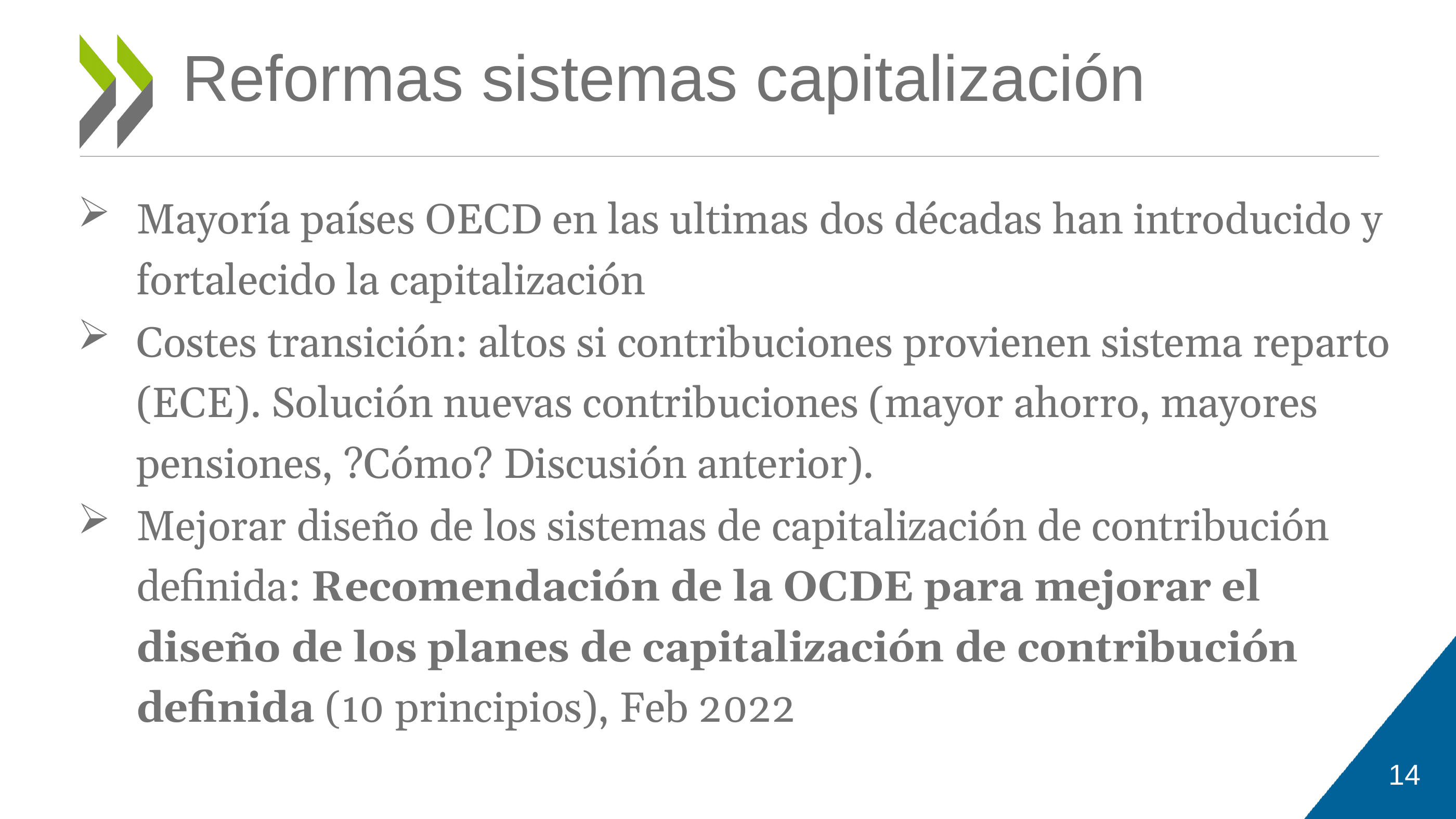

# Reformas sistemas capitalización
Mayoría países OECD en las ultimas dos décadas han introducido y fortalecido la capitalización
Costes transición: altos si contribuciones provienen sistema reparto (ECE). Solución nuevas contribuciones (mayor ahorro, mayores pensiones, ?Cómo? Discusión anterior).
Mejorar diseño de los sistemas de capitalización de contribución definida: Recomendación de la OCDE para mejorar el diseño de los planes de capitalización de contribución definida (10 principios), Feb 2022
14
14